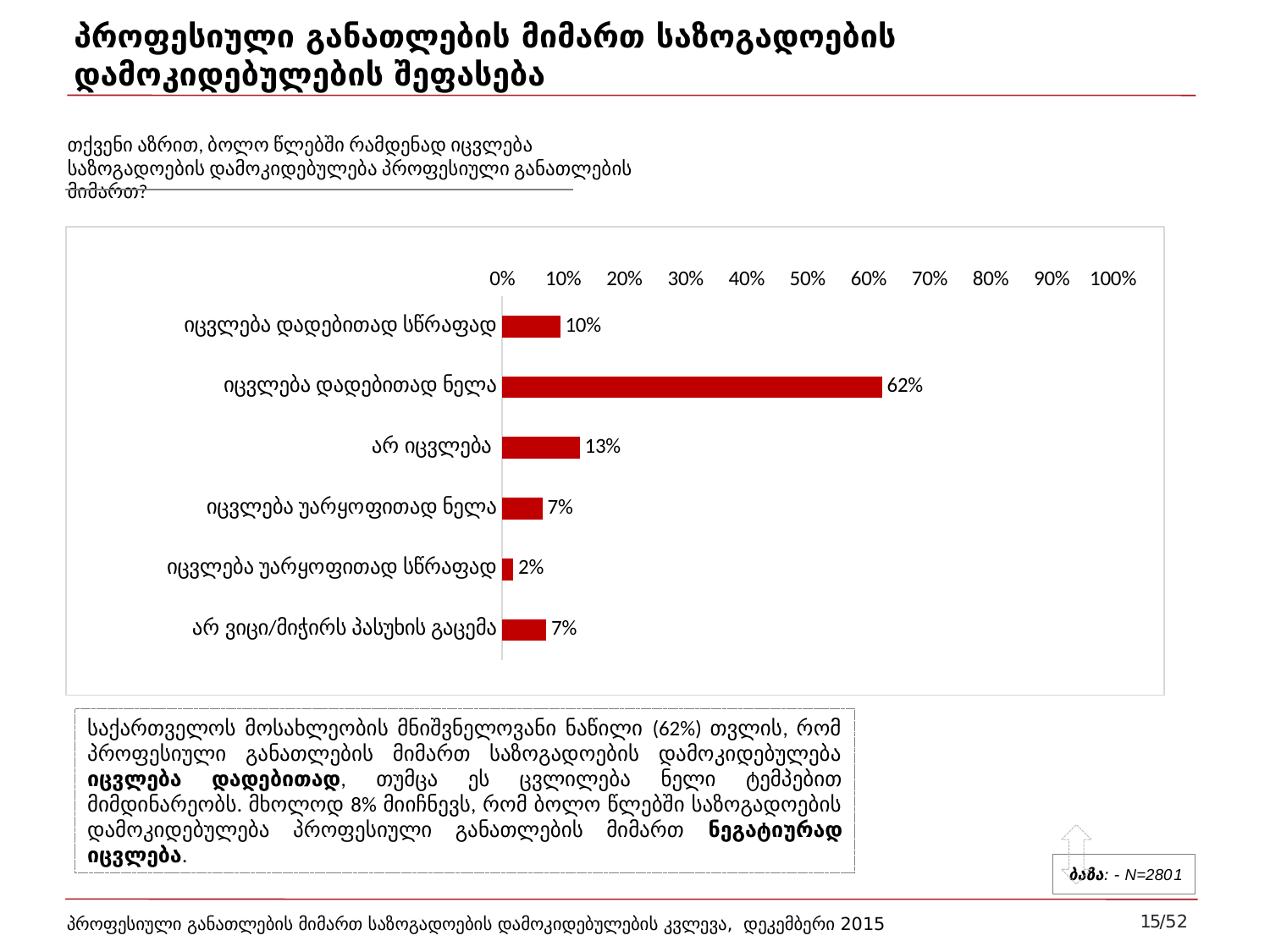

# პროფესიული განათლების მიმართ საზოგადოების დამოკიდებულების შეფასება
თქვენი აზრით, ბოლო წლებში რამდენად იცვლება საზოგადოების დამოკიდებულება პროფესიული განათლების მიმართ?

### Chart

| Category | Column2 |
|---|---|
| იცვლება დადებითად სწრაფად | 0.095 |
| იცვლება დადებითად ნელა | 0.622 |
| არ იცვლება  | 0.127 |
| იცვლება უარყოფითად ნელა | 0.066 |
| იცვლება უარყოფითად სწრაფად | 0.018 |
| არ ვიცი/მიჭირს პასუხის გაცემა | 0.072 |
საქართველოს მოსახლეობის მნიშვნელოვანი ნაწილი (62%) თვლის, რომ პროფესიული განათლების მიმართ საზოგადოების დამოკიდებულება იცვლება დადებითად, თუმცა ეს ცვლილება ნელი ტემპებით მიმდინარეობს. მხოლოდ 8% მიიჩნევს, რომ ბოლო წლებში საზოგადოების დამოკიდებულება პროფესიული განათლების მიმართ ნეგატიურად იცვლება.

ბაზა: - N=2801